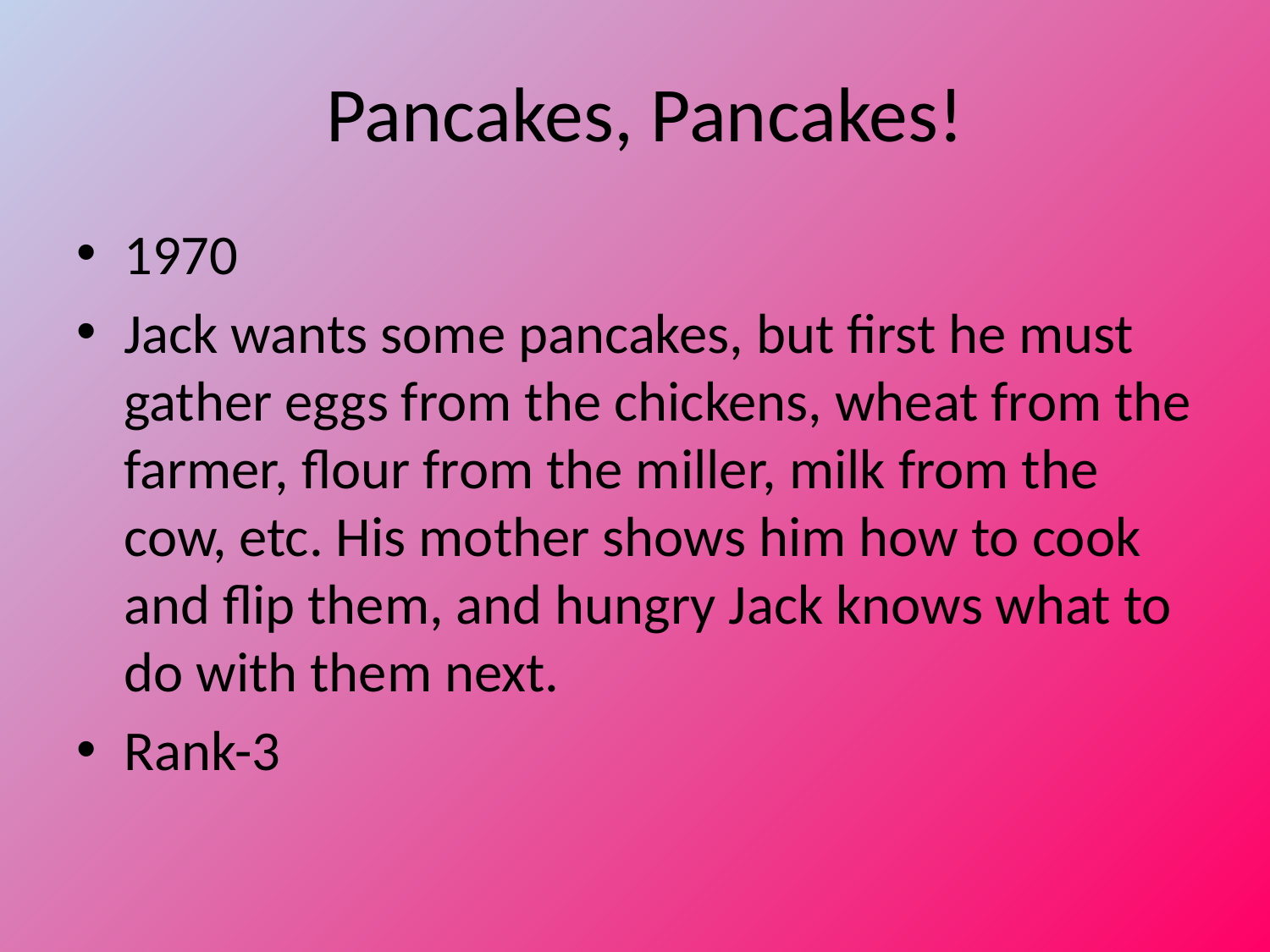

# Pancakes, Pancakes!
1970
Jack wants some pancakes, but first he must gather eggs from the chickens, wheat from the farmer, flour from the miller, milk from the cow, etc. His mother shows him how to cook and flip them, and hungry Jack knows what to do with them next.
Rank-3